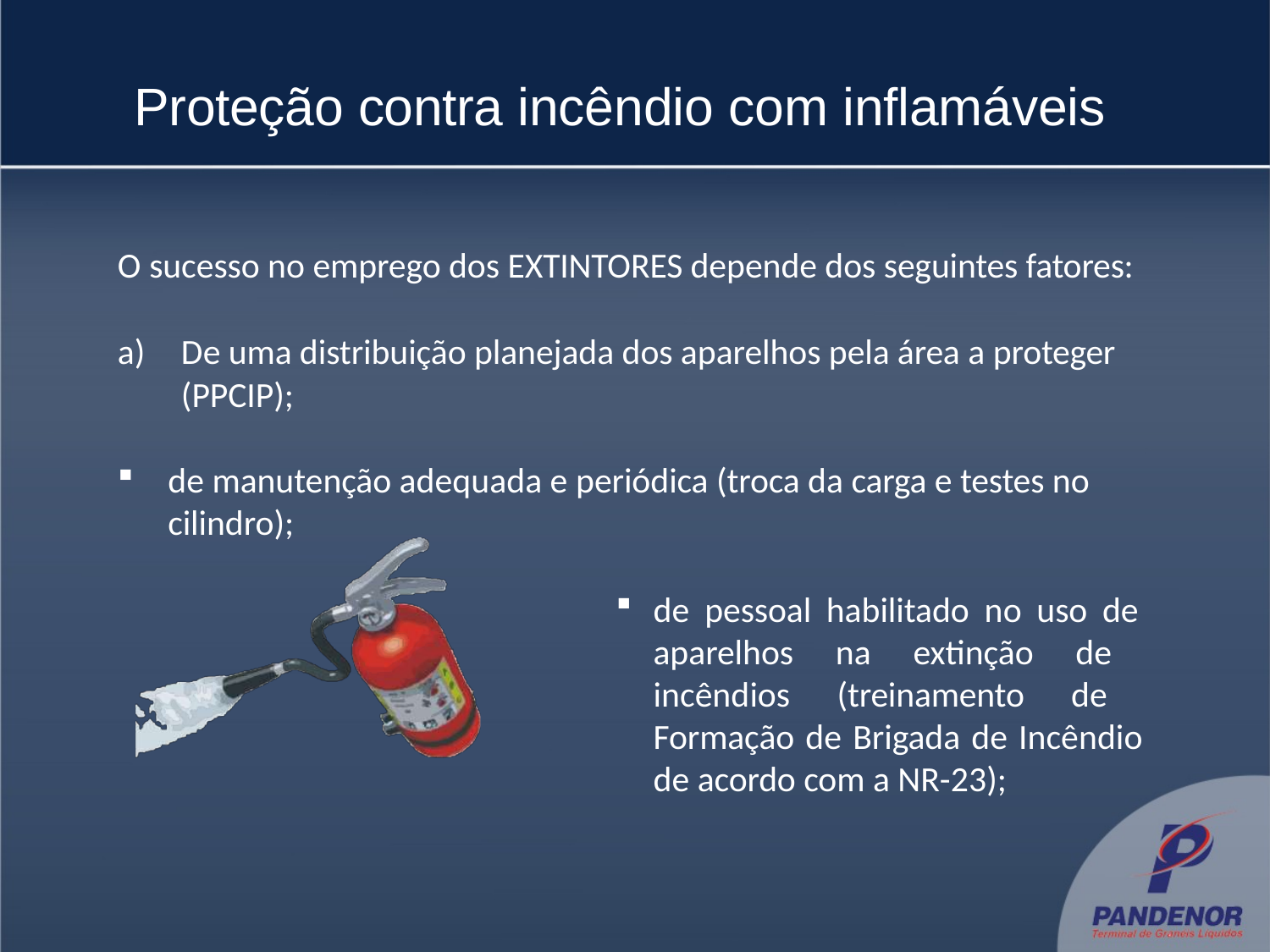

# Proteção contra incêndio com inflamáveis
O sucesso no emprego dos EXTINTORES depende dos seguintes fatores:

a)	De uma distribuição planejada dos aparelhos pela área a proteger  (PPCIP);

de manutenção adequada e periódica (troca da carga e testes no  cilindro);

de pessoal habilitado no uso de  aparelhos na extinção de  incêndios (treinamento de  Formação de Brigada de Incêndio  de acordo com a NR-23);